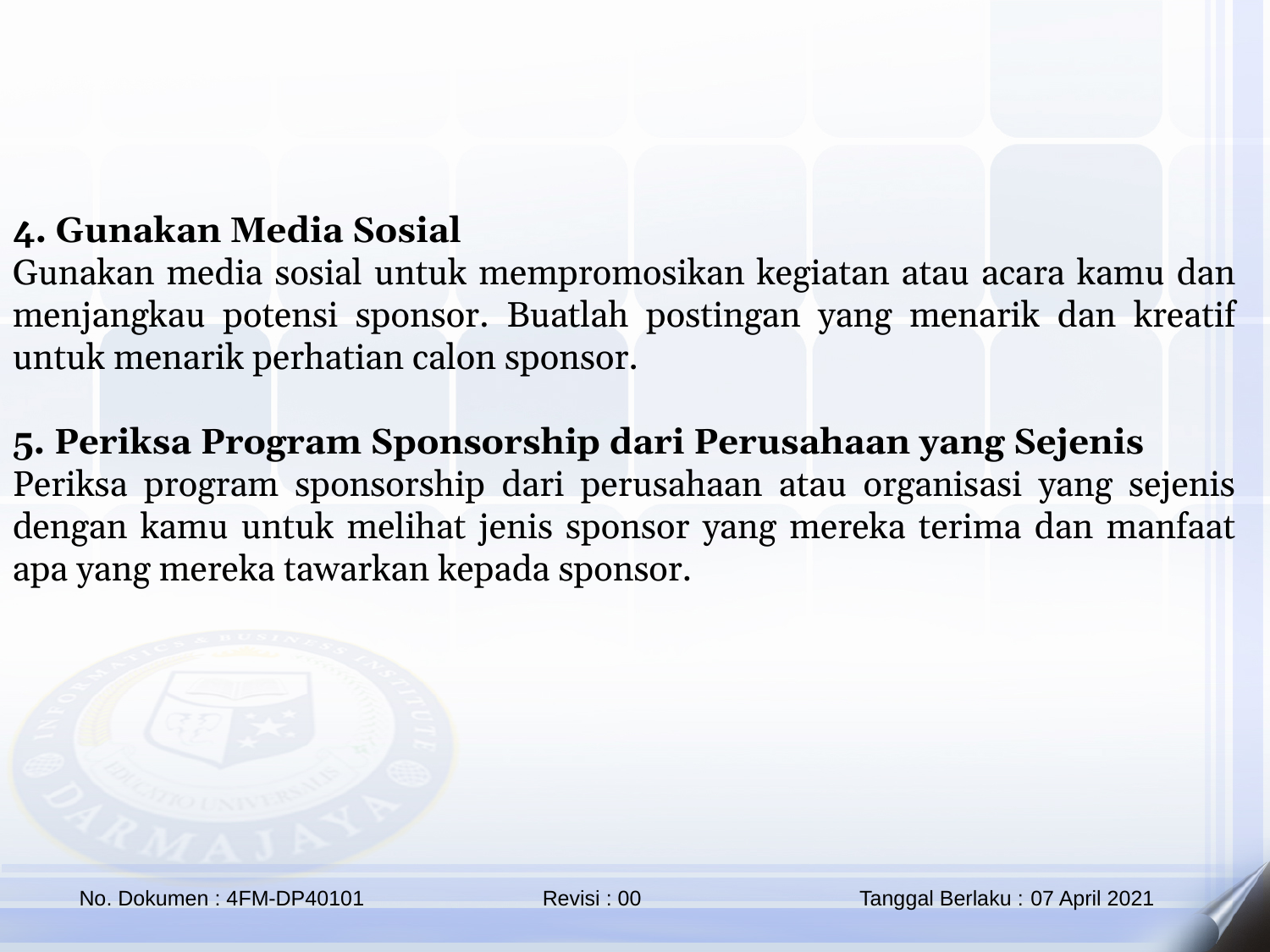

4. Gunakan Media Sosial
Gunakan media sosial untuk mempromosikan kegiatan atau acara kamu dan menjangkau potensi sponsor. Buatlah postingan yang menarik dan kreatif untuk menarik perhatian calon sponsor.

5. Periksa Program Sponsorship dari Perusahaan yang Sejenis
Periksa program sponsorship dari perusahaan atau organisasi yang sejenis dengan kamu untuk melihat jenis sponsor yang mereka terima dan manfaat apa yang mereka tawarkan kepada sponsor.